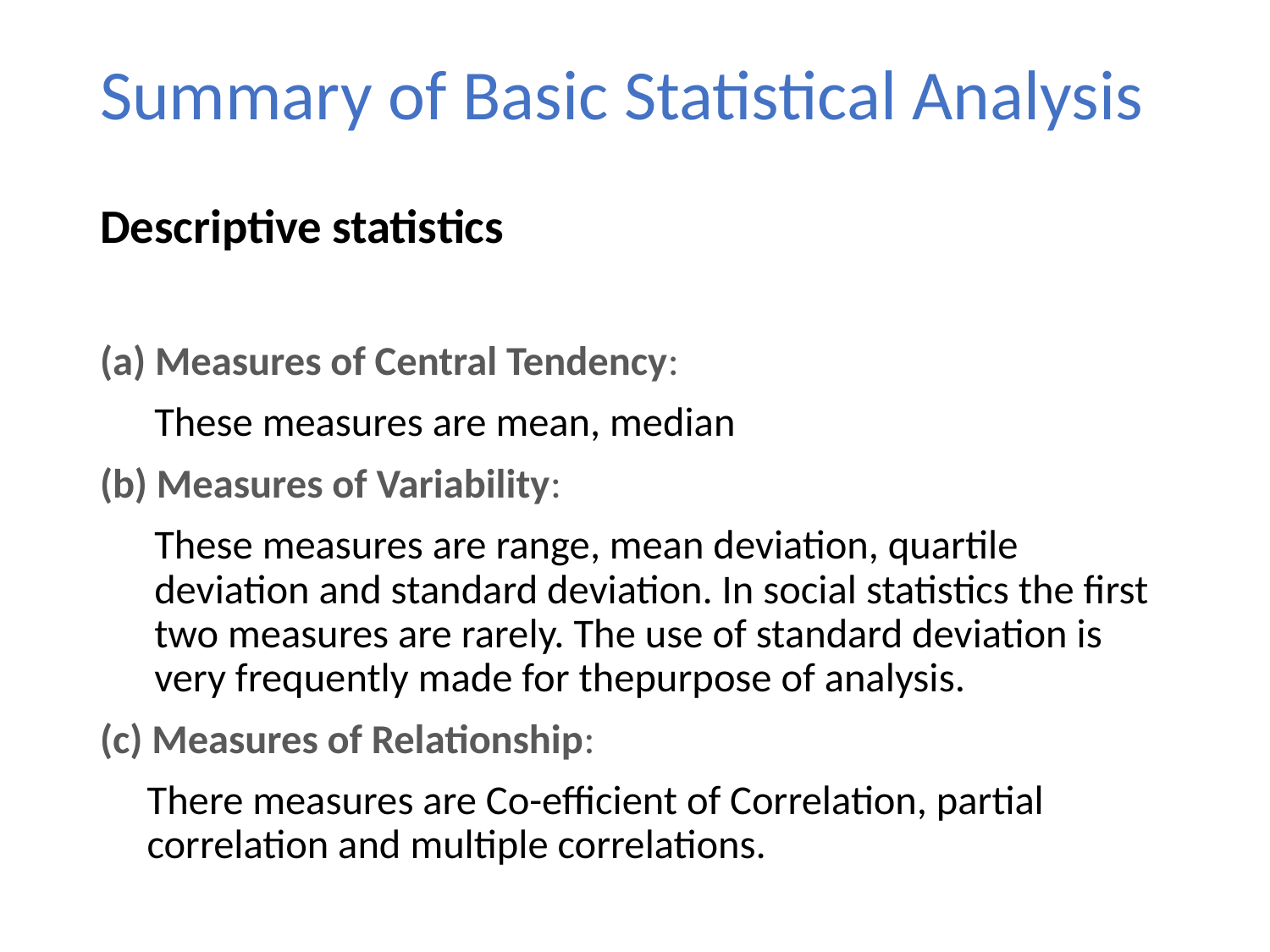

# Summary of Basic Statistical Analysis
Descriptive statistics

(a) Measures of Central Tendency:
These measures are mean, median
(b) Measures of Variability:
These measures are range, mean deviation, quartile deviation and standard deviation. In social statistics the first two measures are rarely. The use of standard deviation is very frequently made for thepurpose of analysis.
(c) Measures of Relationship:
There measures are Co-efficient of Correlation, partial correlation and multiple correlations.